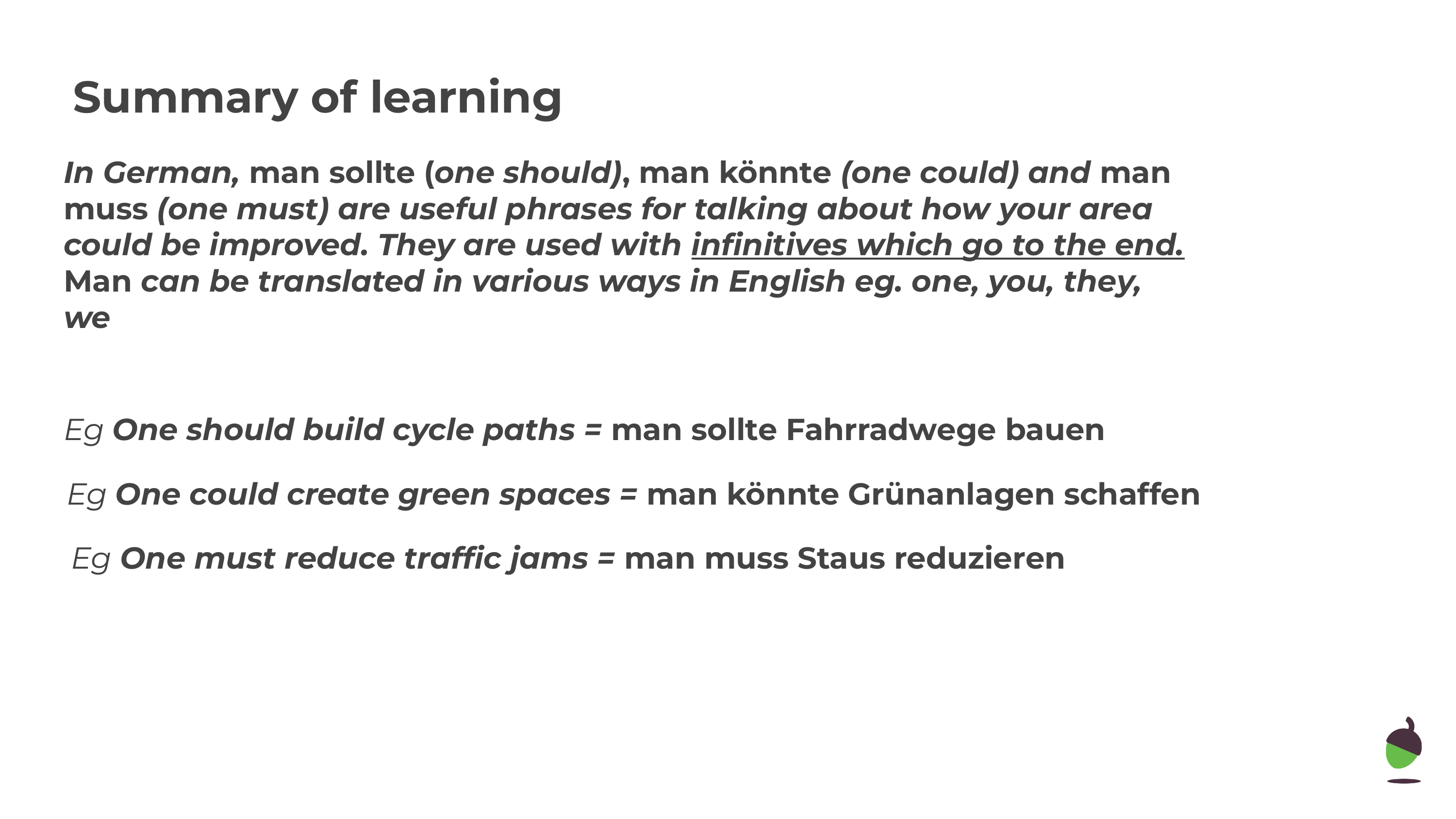

# Summary of learning
In German, man sollte (one should), man könnte (one could) and man muss (one must) are useful phrases for talking about how your area could be improved. They are used with infinitives which go to the end. Man can be translated in various ways in English eg. one, you, they, we

Eg One should build cycle paths = man sollte Fahrradwege bauen

Eg One could create green spaces = man könnte Grünanlagen schaffen

Eg One must reduce traffic jams = man muss Staus reduzieren